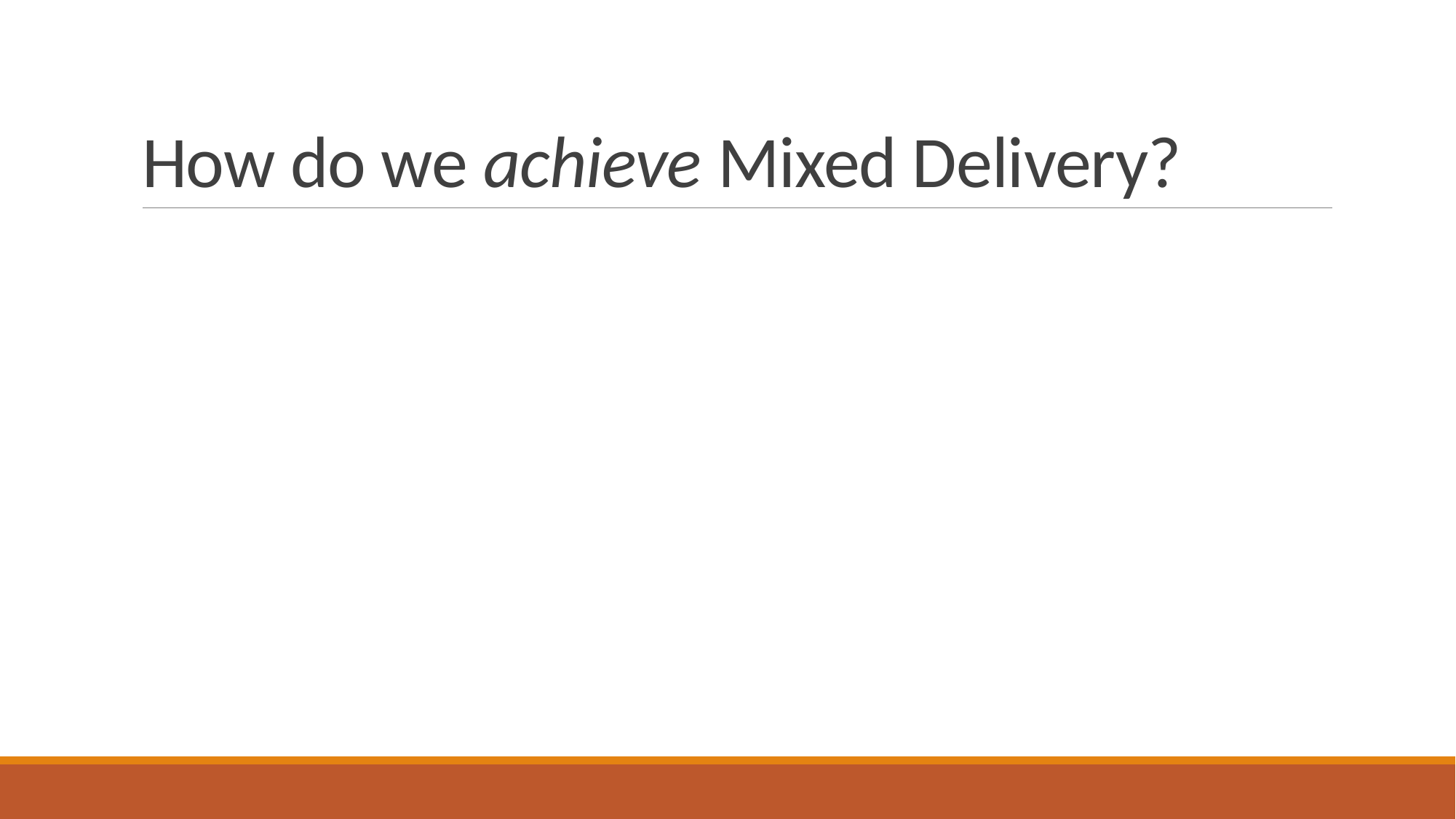

# How do we achieve Mixed Delivery?